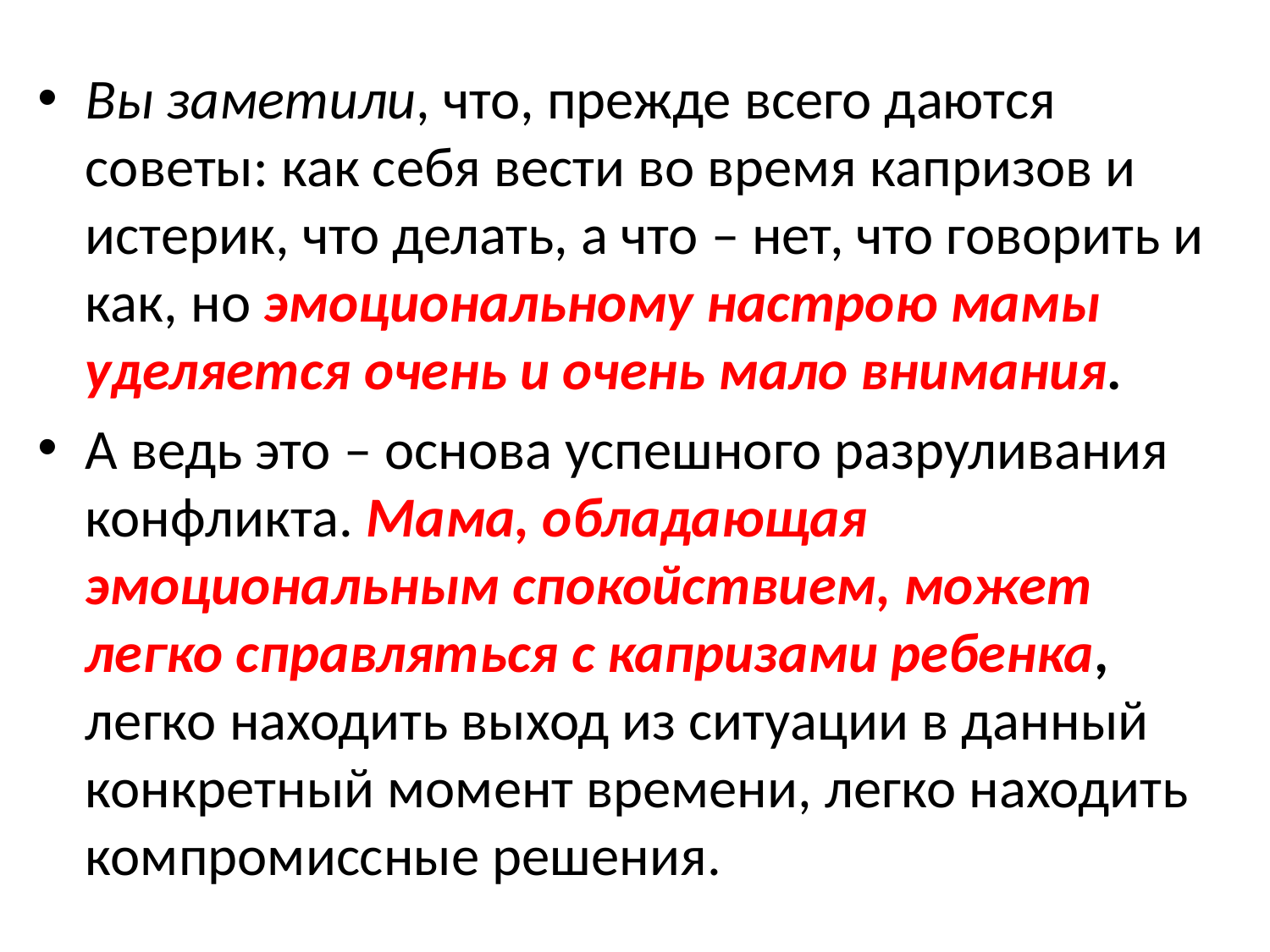

Вы заметили, что, прежде всего даются советы: как себя вести во время капризов и истерик, что делать, а что – нет, что говорить и как, но эмоциональному настрою мамы уделяется очень и очень мало внимания.
А ведь это – основа успешного разруливания конфликта. Мама, обладающая эмоциональным спокойствием, может легко справляться с капризами ребенка, легко находить выход из ситуации в данный конкретный момент времени, легко находить компромиссные решения.